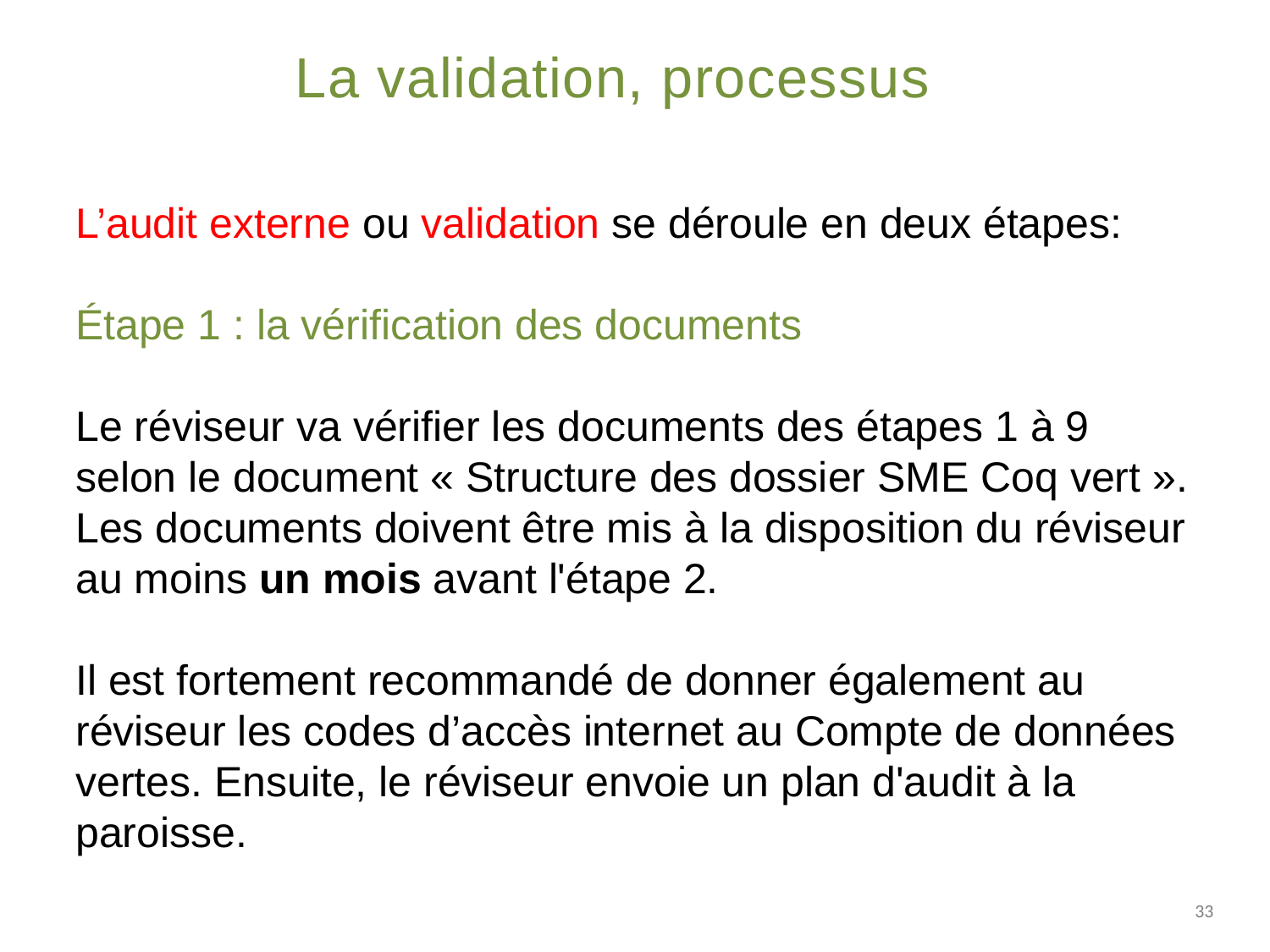

# La validation, processus
L’audit externe ou validation se déroule en deux étapes:

Étape 1 : la vérification des documents

Le réviseur va vérifier les documents des étapes 1 à 9 selon le document « Structure des dossier SME Coq vert ». Les documents doivent être mis à la disposition du réviseur au moins un mois avant l'étape 2.

Il est fortement recommandé de donner également au réviseur les codes d’accès internet au Compte de données vertes. Ensuite, le réviseur envoie un plan d'audit à la paroisse.

33